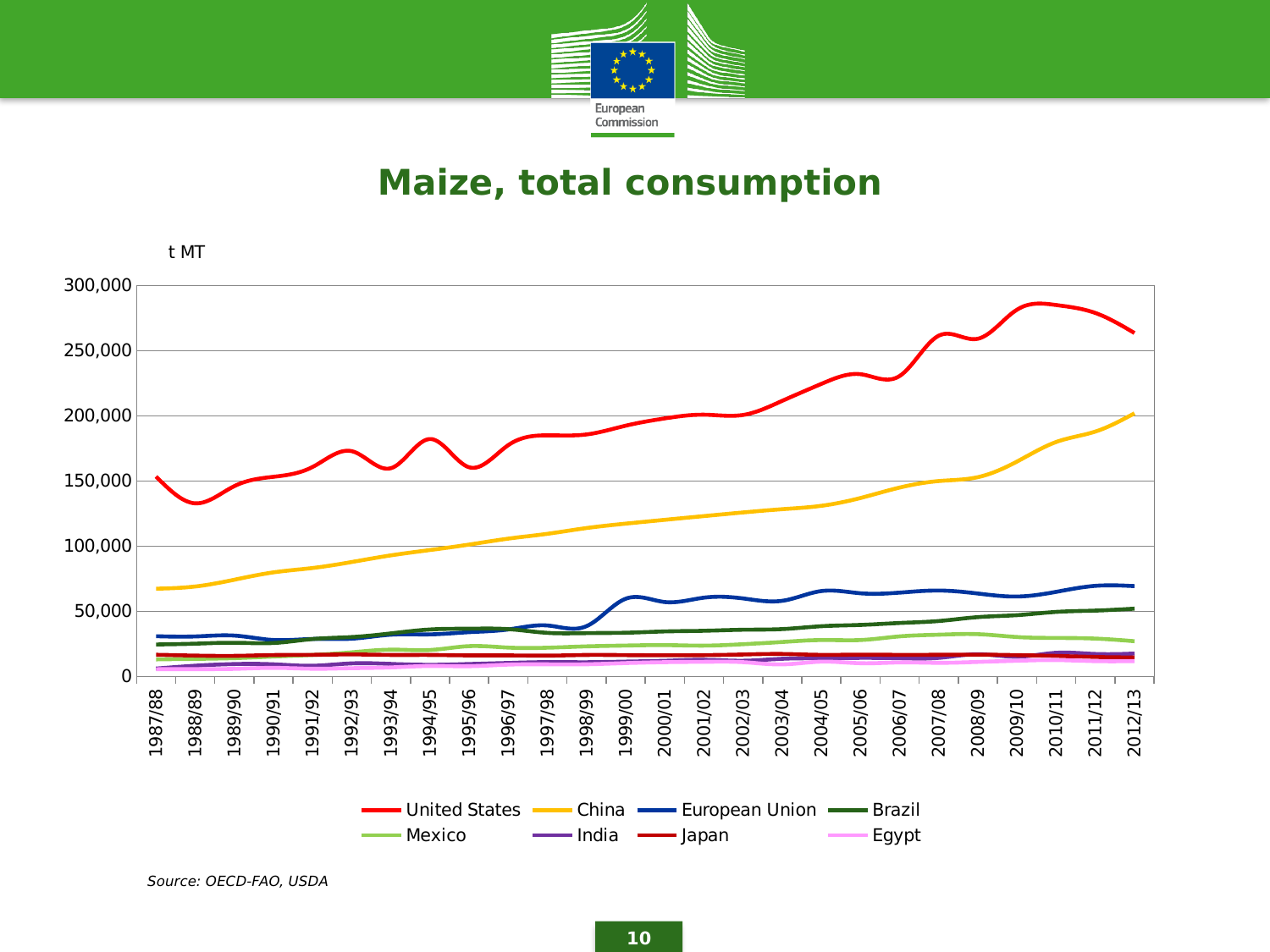

Maize, total consumption

### Chart

| Category | United States | China | European Union | Brazil | Mexico | India | Japan | Egypt |
|---|---|---|---|---|---|---|---|---|
| 1987/88 | 153446.0 | 67300.0 | 30830.0 | 24470.0 | 13024.0 | 5996.0 | 16600.0 | 5486.0 |
| 1988/89 | 132891.0 | 69000.0 | 30641.0 | 25108.0 | 13447.0 | 8179.0 | 15950.0 | 5542.0 |
| 1989/90 | 146120.0 | 74200.0 | 31308.0 | 25800.0 | 13989.0 | 9451.0 | 15743.0 | 5778.0 |
| 1990/91 | 153273.0 | 79850.0 | 27925.0 | 25630.0 | 15239.0 | 9261.0 | 16379.0 | 6541.0 |
| 1991/92 | 160826.0 | 83200.0 | 28714.0 | 28670.0 | 16451.0 | 8156.0 | 16530.0 | 5873.0 |
| 1992/93 | 172927.0 | 87800.0 | 28934.0 | 30200.0 | 18461.0 | 9965.0 | 16850.0 | 6297.0 |
| 1993/94 | 159851.0 | 92900.0 | 31991.0 | 33000.0 | 20500.0 | 9564.0 | 16450.0 | 6875.0 |
| 1994/95 | 182251.0 | 97000.0 | 32238.0 | 36000.0 | 20250.0 | 8868.0 | 16450.0 | 7998.0 |
| 1995/96 | 160552.0 | 101200.0 | 33936.0 | 36600.0 | 23200.0 | 9488.0 | 16100.0 | 7810.0 |
| 1996/97 | 177586.0 | 105750.0 | 36018.0 | 36250.0 | 22090.0 | 10304.0 | 16100.0 | 9026.0 |
| 1997/98 | 185087.0 | 109500.0 | 39071.0 | 33400.0 | 22000.0 | 10946.0 | 15900.0 | 9255.0 |
| 1998/99 | 185788.0 | 113920.0 | 38578.0 | 33200.0 | 23040.0 | 10853.0 | 16436.0 | 9292.0 |
| 1999/00 | 192496.0 | 117300.0 | 59622.0 | 33500.0 | 23660.0 | 11350.0 | 16317.0 | 10200.0 |
| 2000/01 | 198102.0 | 120240.0 | 57088.0 | 34500.0 | 24000.0 | 11950.0 | 16200.0 | 10900.0 |
| 2001/02 | 200941.0 | 123100.0 | 60438.0 | 35000.0 | 23600.0 | 12700.0 | 16300.0 | 11200.0 |
| 2002/03 | 200748.0 | 125900.0 | 59826.0 | 35800.0 | 24700.0 | 12000.0 | 16800.0 | 10900.0 |
| 2003/04 | 211595.0 | 128400.0 | 58014.0 | 36300.0 | 26400.0 | 13500.0 | 17200.0 | 9200.0 |
| 2004/05 | 224610.0 | 131000.0 | 65500.0 | 38500.0 | 27900.0 | 13900.0 | 16500.0 | 11300.0 |
| 2005/06 | 232015.0 | 137000.0 | 63800.0 | 39500.0 | 27900.0 | 14200.0 | 16700.0 | 10100.0 |
| 2006/07 | 230674.0 | 145000.0 | 64300.0 | 41000.0 | 30700.0 | 13900.0 | 16500.0 | 10700.0 |
| 2007/08 | 261632.0 | 150000.0 | 65900.0 | 42500.0 | 32000.0 | 14200.0 | 16600.0 | 10400.0 |
| 2008/09 | 259272.0 | 153000.0 | 63600.0 | 45500.0 | 32400.0 | 17000.0 | 16700.0 | 11100.0 |
| 2009/10 | 281615.0 | 165000.0 | 61300.0 | 47000.0 | 30200.0 | 15100.0 | 16300.0 | 12000.0 |
| 2010/11 | 285123.0 | 180000.0 | 64900.0 | 49500.0 | 29500.0 | 18100.0 | 15700.0 | 12500.0 |
| 2011/12 | 279035.0 | 188000.0 | 69500.0 | 50500.0 | 29000.0 | 17200.0 | 14900.0 | 11700.0 |
| 2012/13 | 263641.0 | 202000.0 | 69300.0 | 52000.0 | 27000.0 | 17500.0 | 14500.0 | 11700.0 |
Source: OECD-FAO, USDA
10